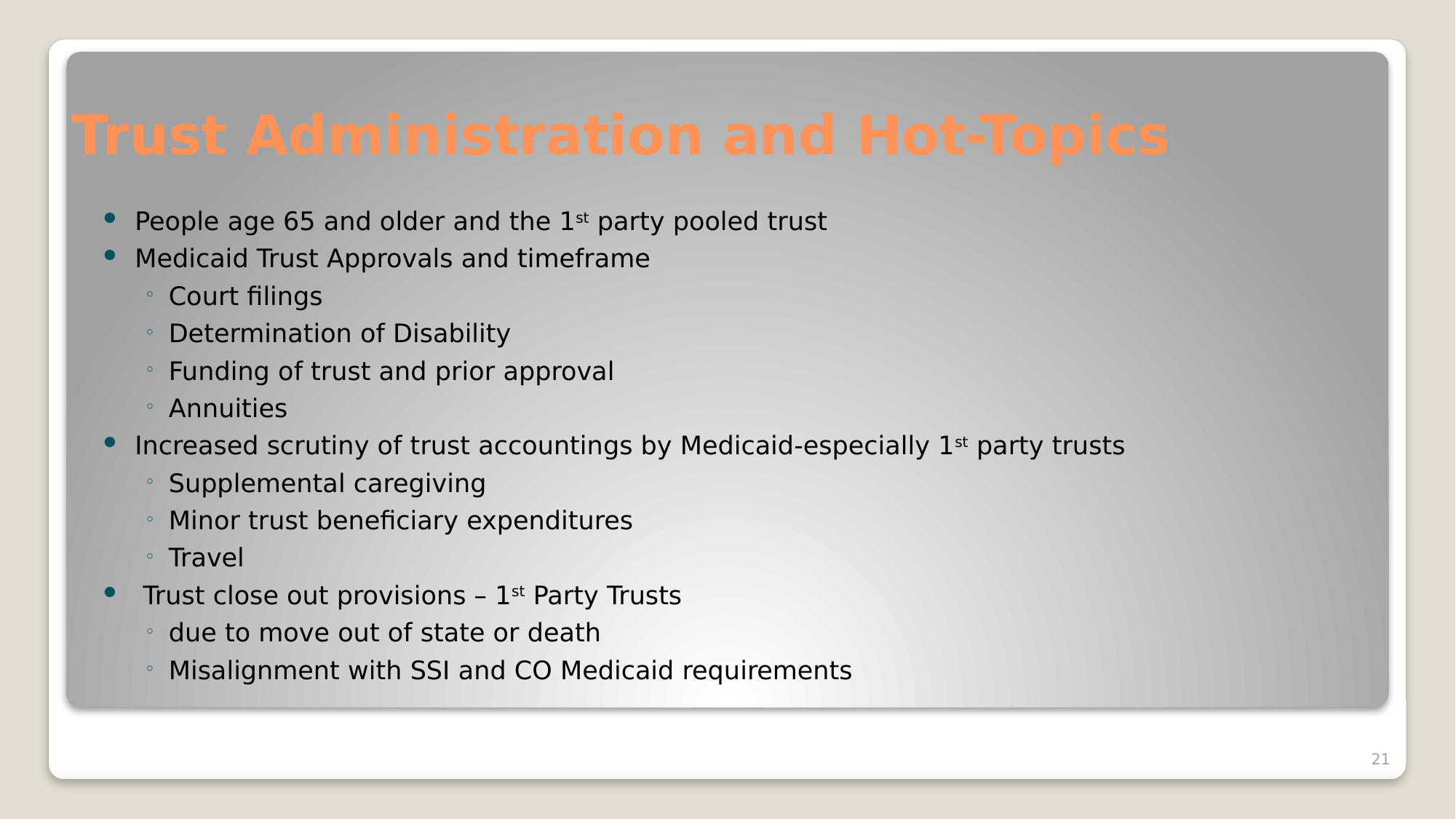

# Trust Administration and Hot-Topics
People age 65 and older and the 1st party pooled trust
Medicaid Trust Approvals and timeframe
Court filings
Determination of Disability
Funding of trust and prior approval
Annuities
Increased scrutiny of trust accountings by Medicaid-especially 1st party trusts
Supplemental caregiving
Minor trust beneficiary expenditures
Travel
 Trust close out provisions – 1st Party Trusts
due to move out of state or death
Misalignment with SSI and CO Medicaid requirements

21